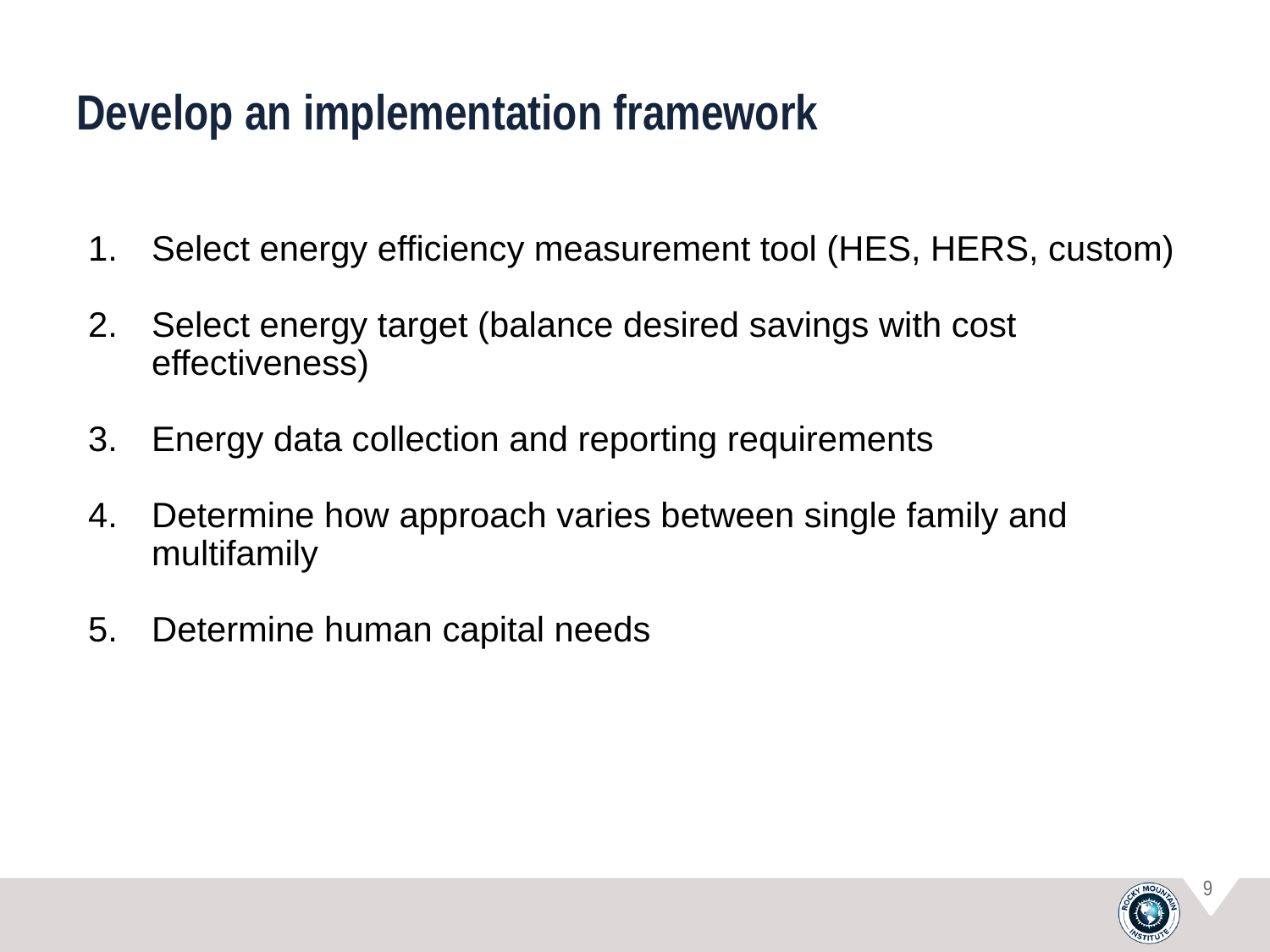

# Develop an implementation framework
Select energy efficiency measurement tool (HES, HERS, custom)

Select energy target (balance desired savings with cost effectiveness)

Energy data collection and reporting requirements

Determine how approach varies between single family and multifamily

Determine human capital needs